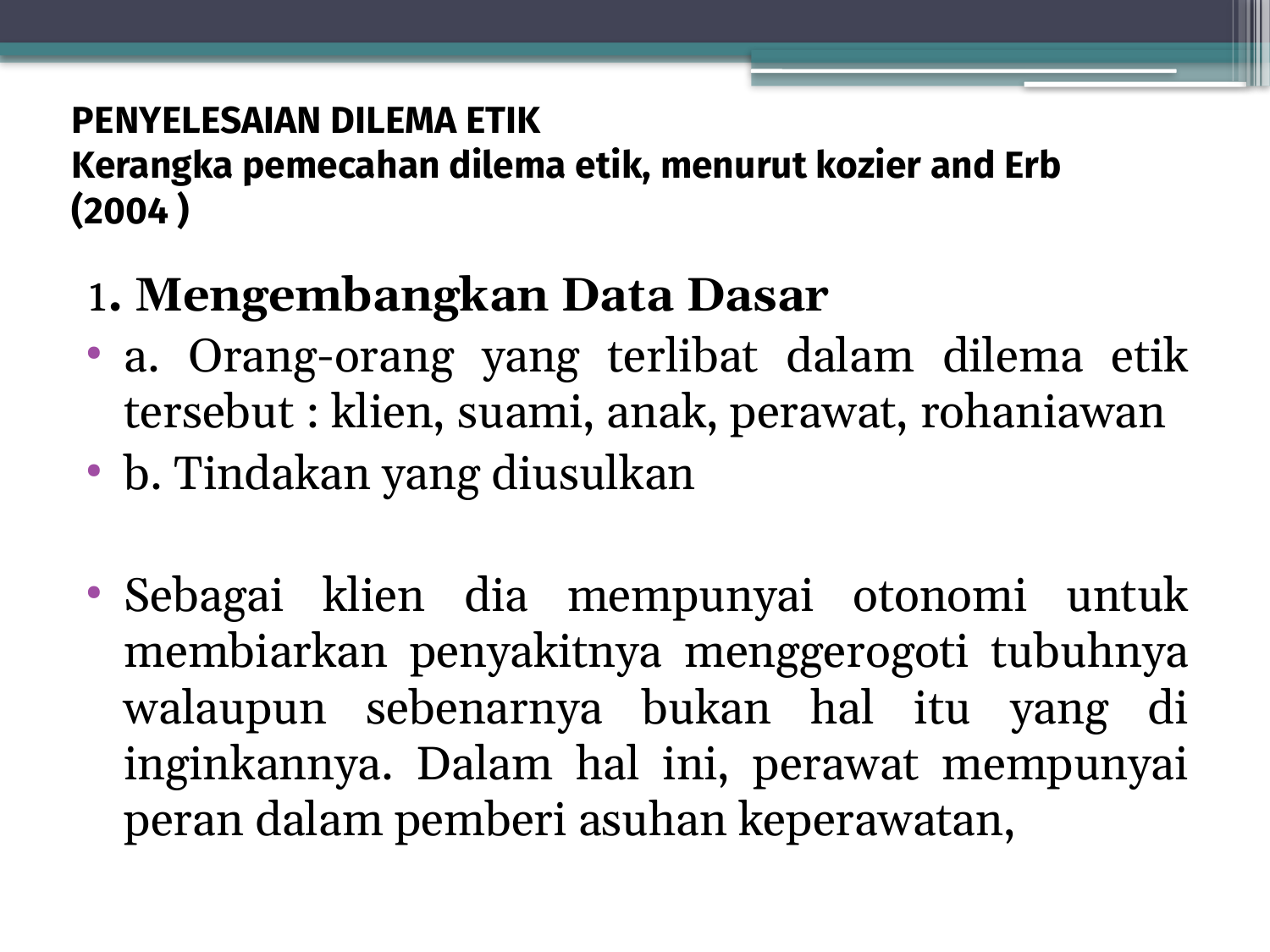

# PENYELESAIAN DILEMA ETIK Kerangka pemecahan dilema etik, menurut kozier and Erb (2004 )
1. Mengembangkan Data Dasar
a. Orang-orang yang terlibat dalam dilema etik tersebut : klien, suami, anak, perawat, rohaniawan
b. Tindakan yang diusulkan

Sebagai klien dia mempunyai otonomi untuk membiarkan penyakitnya menggerogoti tubuhnya walaupun sebenarnya bukan hal itu yang di inginkannya. Dalam hal ini, perawat mempunyai peran dalam pemberi asuhan keperawatan,